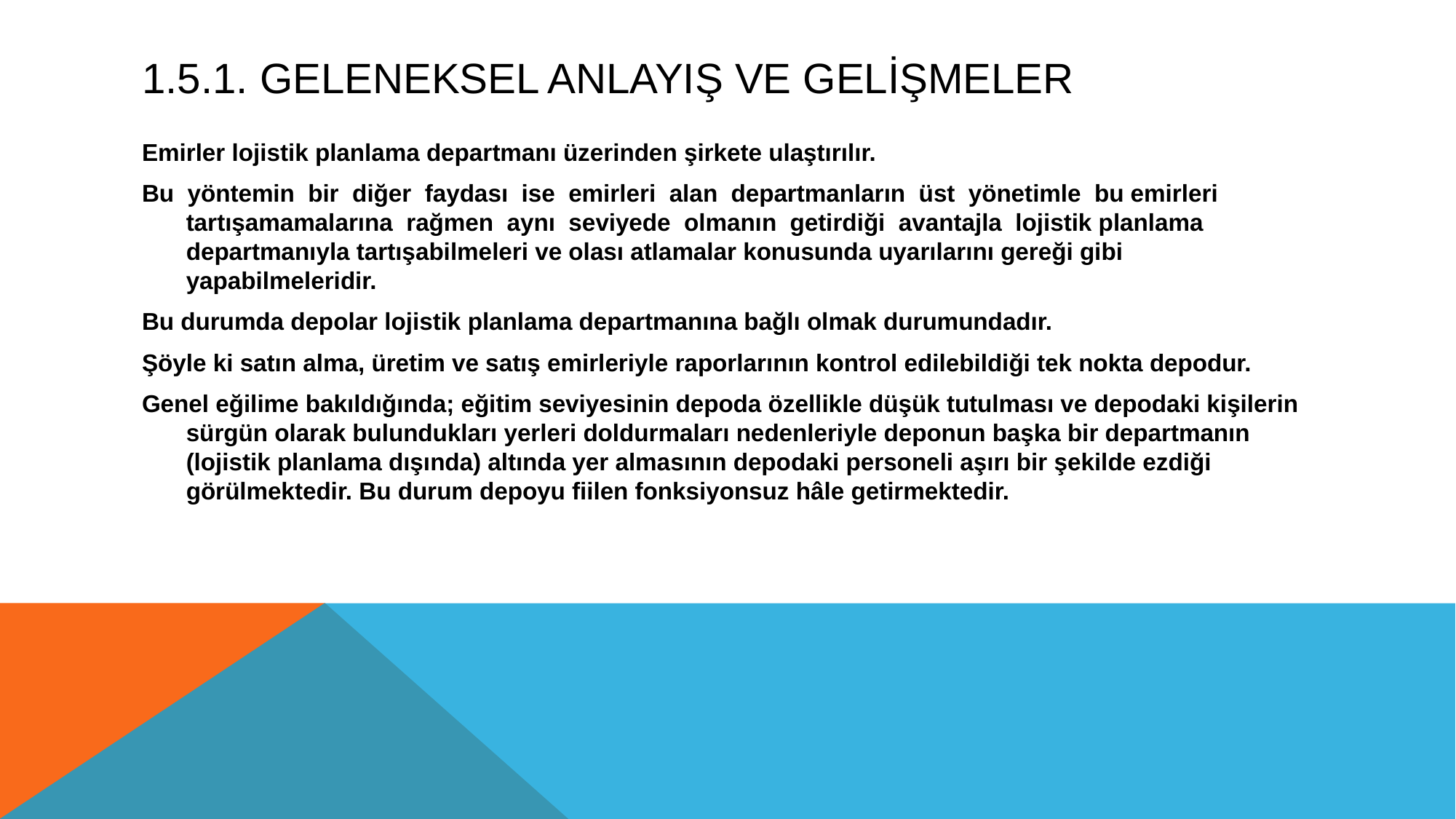

# 1.5.1. Geleneksel Anlayış ve Gelişmeler
Emirler lojistik planlama departmanı üzerinden şirkete ulaştırılır.
Bu  yöntemin  bir  diğer  faydası  ise  emirleri  alan  departmanların  üst  yönetimle  bu emirleri  tartışamamalarına  rağmen  aynı  seviyede  olmanın  getirdiği  avantajla  lojistik planlama departmanıyla tartışabilmeleri ve olası atlamalar konusunda uyarılarını gereği gibi yapabilmeleridir.
Bu durumda depolar lojistik planlama departmanına bağlı olmak durumundadır.
Şöyle ki satın alma, üretim ve satış emirleriyle raporlarının kontrol edilebildiği tek nokta depodur.
Genel eğilime bakıldığında; eğitim seviyesinin depoda özellikle düşük tutulması ve depodaki kişilerin sürgün olarak bulundukları yerleri doldurmaları nedenleriyle deponun başka bir departmanın (lojistik planlama dışında) altında yer almasının depodaki personeli aşırı bir şekilde ezdiği görülmektedir. Bu durum depoyu fiilen fonksiyonsuz hâle getirmektedir.